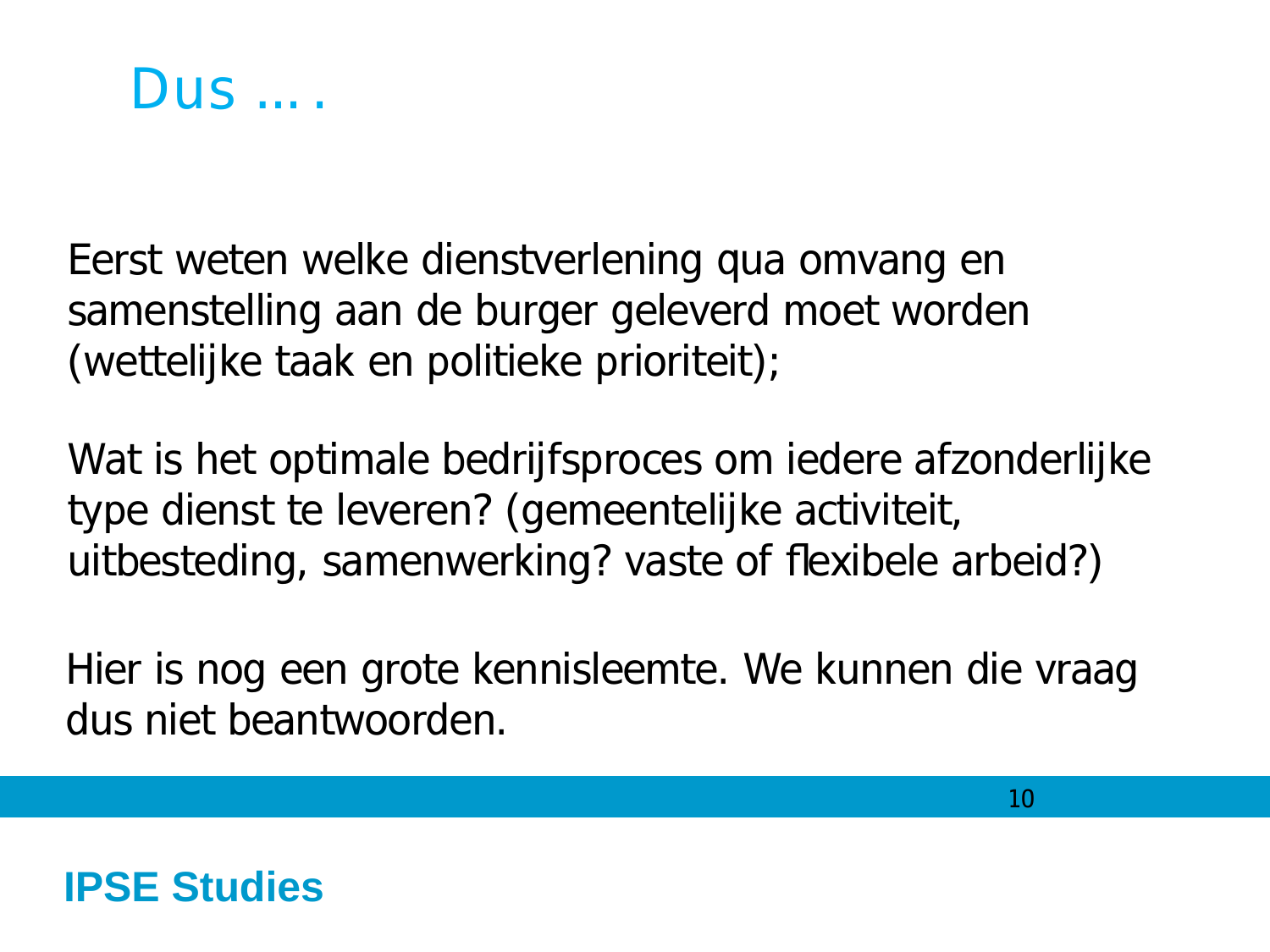

Dus ….
Eerst weten welke dienstverlening qua omvang en samenstelling aan de burger geleverd moet worden (wettelijke taak en politieke prioriteit);
Wat is het optimale bedrijfsproces om iedere afzonderlijke type dienst te leveren? (gemeentelijke activiteit, uitbesteding, samenwerking? vaste of flexibele arbeid?)
Hier is nog een grote kennisleemte. We kunnen die vraag dus niet beantwoorden.
10